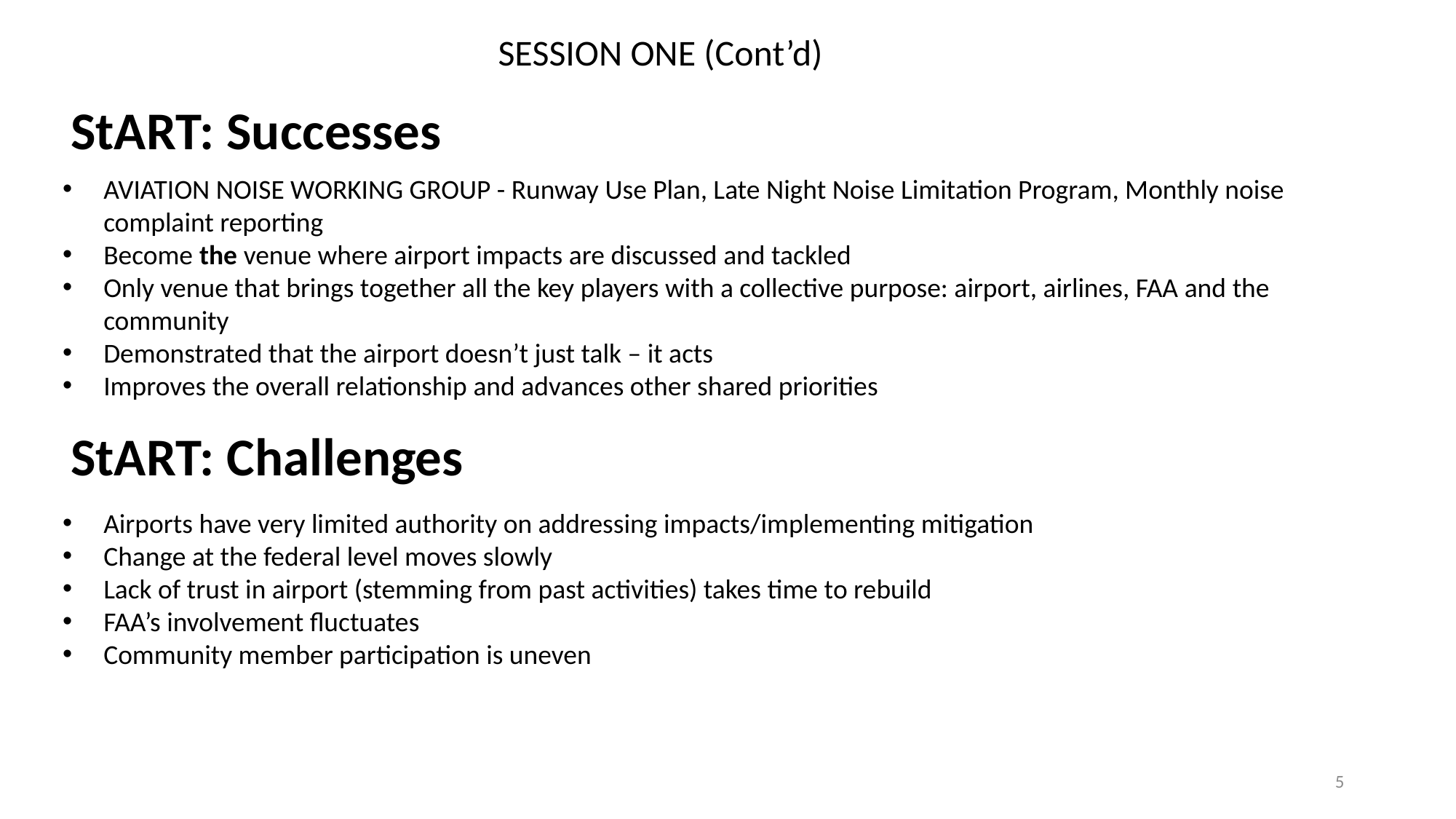

SESSION ONE (Cont’d)
StART: Successes
AVIATION NOISE WORKING GROUP - Runway Use Plan, Late Night Noise Limitation Program, Monthly noise complaint reporting
Become the venue where airport impacts are discussed and tackled
Only venue that brings together all the key players with a collective purpose: airport, airlines, FAA and the community
Demonstrated that the airport doesn’t just talk – it acts
Improves the overall relationship and advances other shared priorities
StART: Challenges
Airports have very limited authority on addressing impacts/implementing mitigation
Change at the federal level moves slowly
Lack of trust in airport (stemming from past activities) takes time to rebuild
FAA’s involvement fluctuates
Community member participation is uneven
5